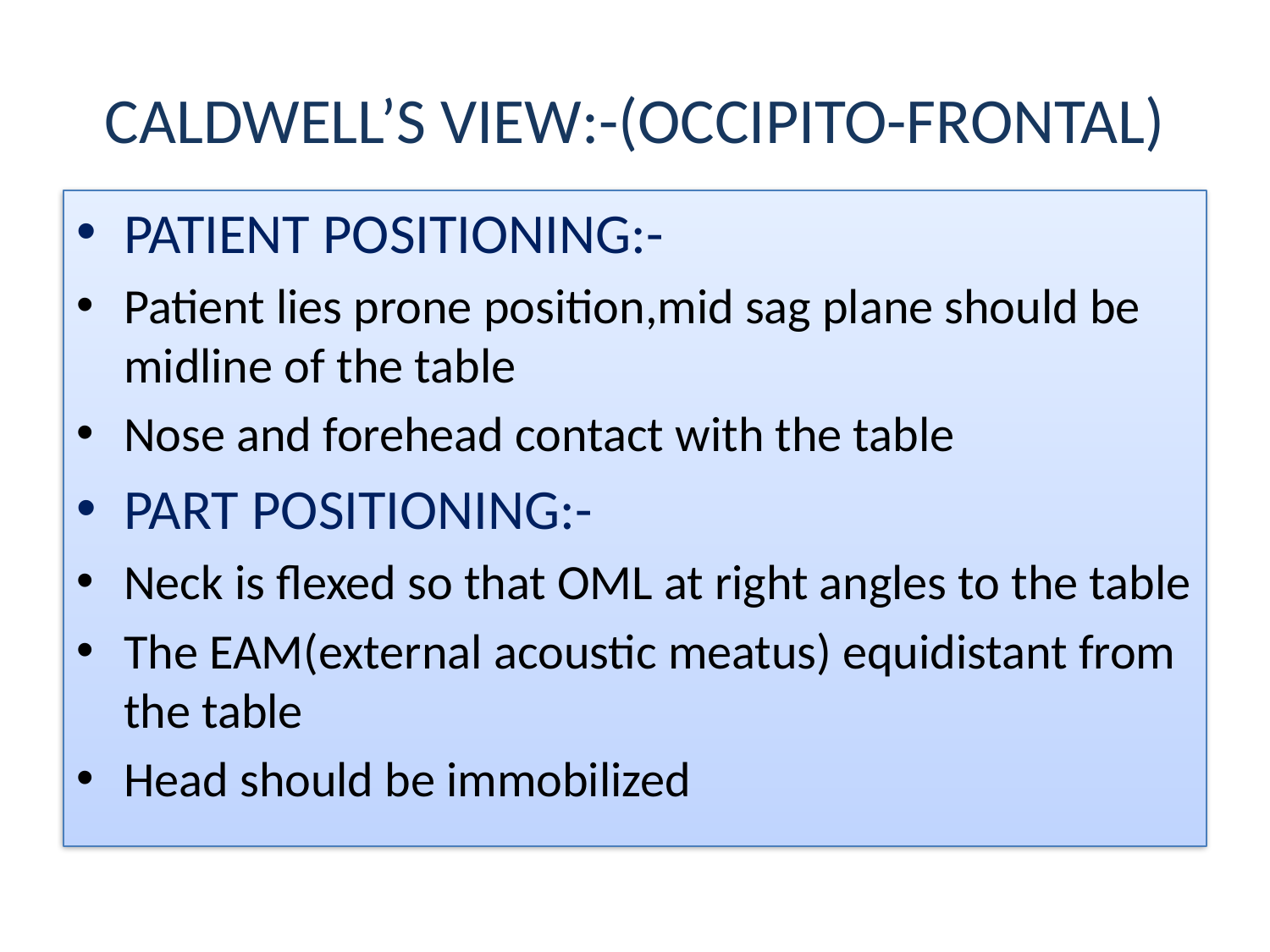

# CALDWELL’S VIEW:-(OCCIPITO-FRONTAL)

PATIENT POSITIONING:-
Patient lies prone position,mid sag plane should be midline of the table
Nose and forehead contact with the table
PART POSITIONING:-
Neck is flexed so that OML at right angles to the table
The EAM(external acoustic meatus) equidistant from the table
Head should be immobilized